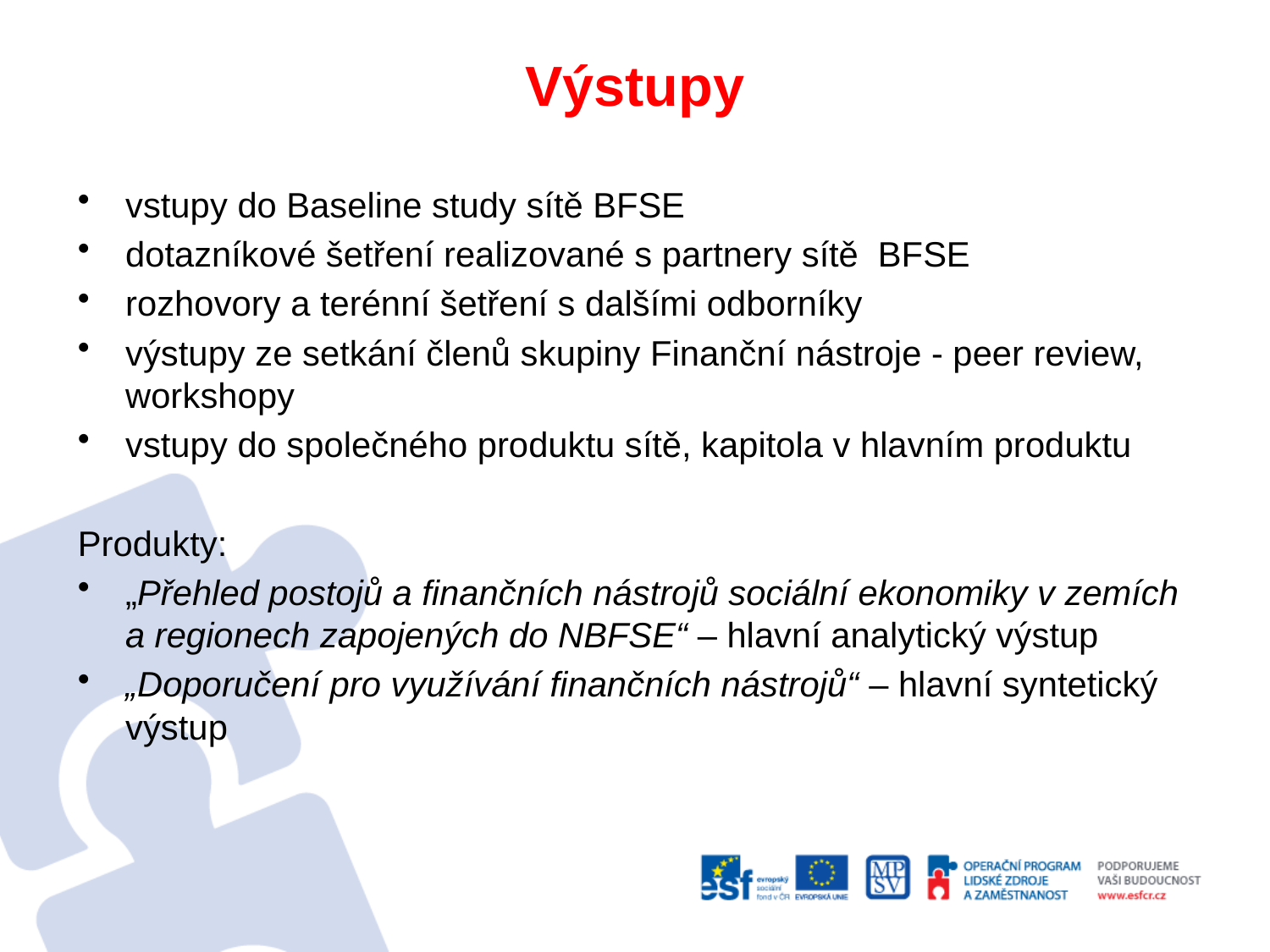

# Výstupy
vstupy do Baseline study sítě BFSE
dotazníkové šetření realizované s partnery sítě  BFSE
rozhovory a terénní šetření s dalšími odborníky
výstupy ze setkání členů skupiny Finanční nástroje - peer review, workshopy
vstupy do společného produktu sítě, kapitola v hlavním produktu

Produkty:
„Přehled postojů a finančních nástrojů sociální ekonomiky v zemích a regionech zapojených do NBFSE“ – hlavní analytický výstup
„Doporučení pro využívání finančních nástrojů“ – hlavní syntetický výstup